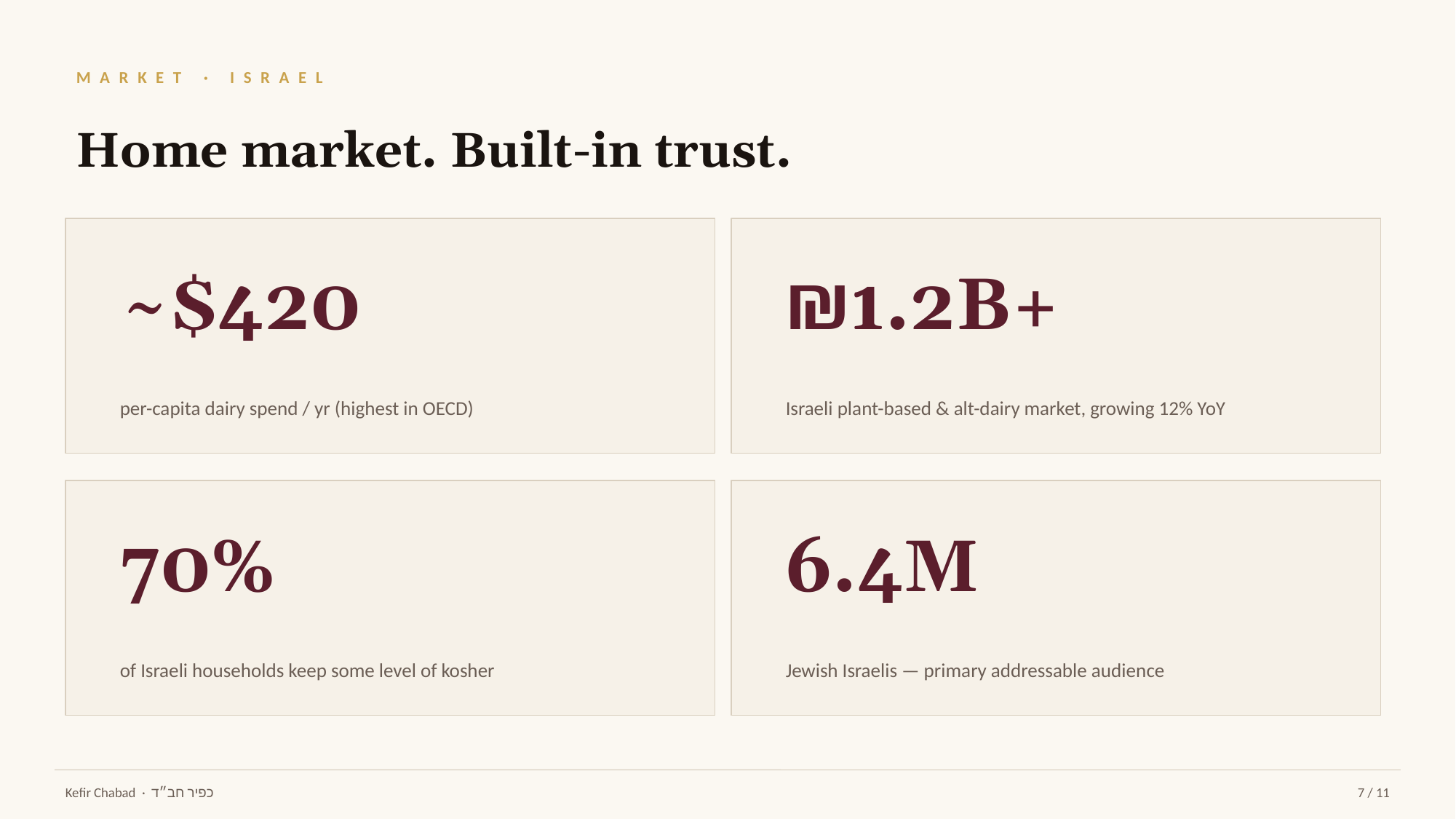

MARKET · ISRAEL
Home market. Built-in trust.

~$420
₪1.2B+
per-capita dairy spend / yr (highest in OECD)
Israeli plant-based & alt-dairy market, growing 12% YoY

70%
6.4M
of Israeli households keep some level of kosher
Jewish Israelis — primary addressable audience

Kefir Chabad  ·  כפיר חב״ד
7 / 11